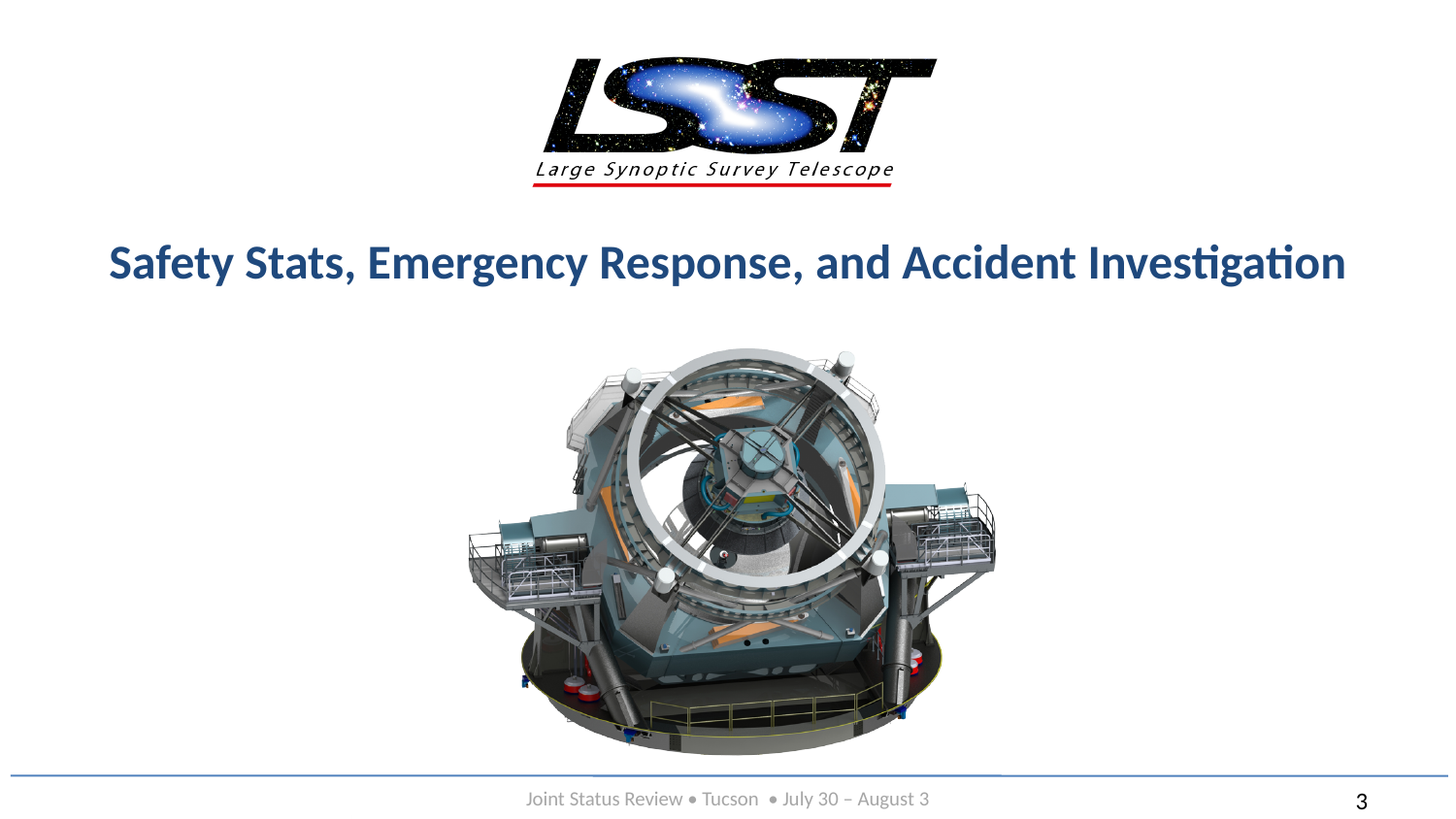

# Safety Stats, Emergency Response, and Accident Investigation